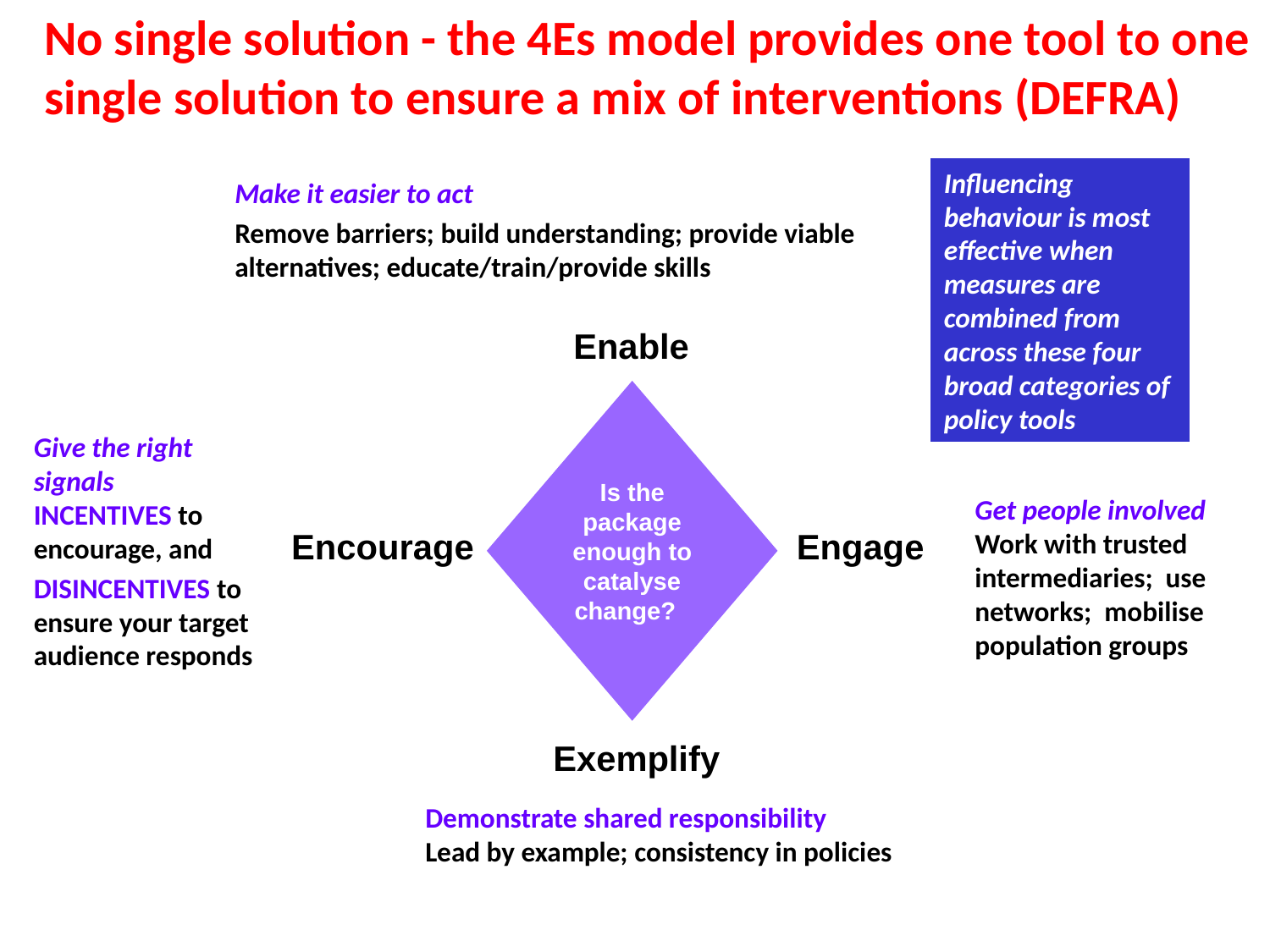

No single solution - the 4Es model provides one tool to one single solution to ensure a mix of interventions (DEFRA)

					Centre of Expertise on Influencing Behaviour
Influencing behaviour is most effective when measures are combined from across these four broad categories of policy tools
Make it easier to act
Remove barriers; build understanding; provide viable alternatives; educate/train/provide skills
Enable
Is the package enough to catalyse change?
Give the right signals
INCENTIVES to encourage, and
DISINCENTIVES to ensure your target audience responds
Get people involved
Work with trusted intermediaries;  use networks;  mobilise population groups
Encourage
Engage
Exemplify
Demonstrate shared responsibility
Lead by example; consistency in policies